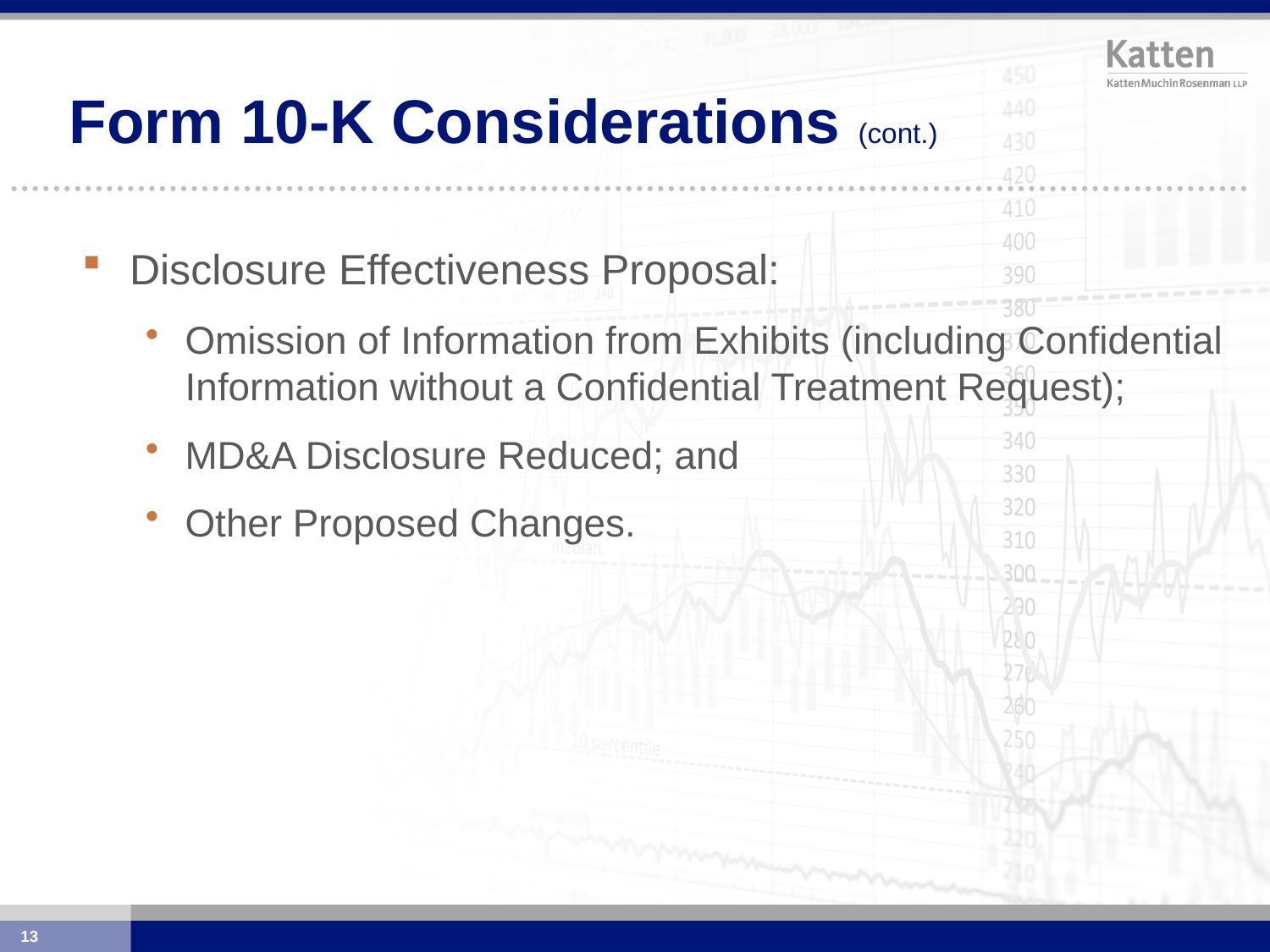

# Form 10-K Considerations (cont.)
Disclosure Effectiveness Proposal:
Omission of Information from Exhibits (including Confidential Information without a Confidential Treatment Request);
MD&A Disclosure Reduced; and
Other Proposed Changes.